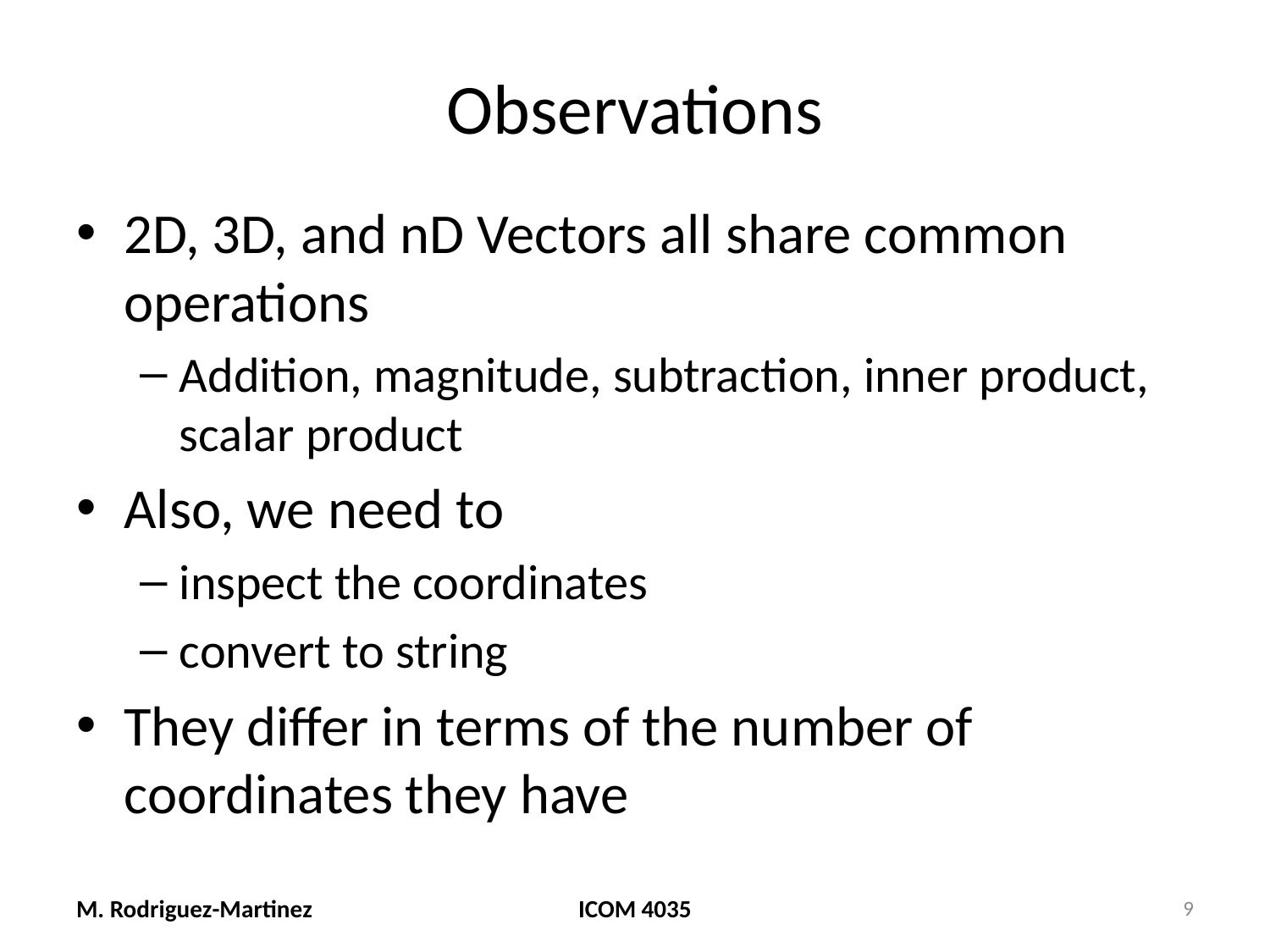

# Observations
2D, 3D, and nD Vectors all share common operations
Addition, magnitude, subtraction, inner product, scalar product
Also, we need to
inspect the coordinates
convert to string
They differ in terms of the number of coordinates they have
M. Rodriguez-Martinez
ICOM 4035
9